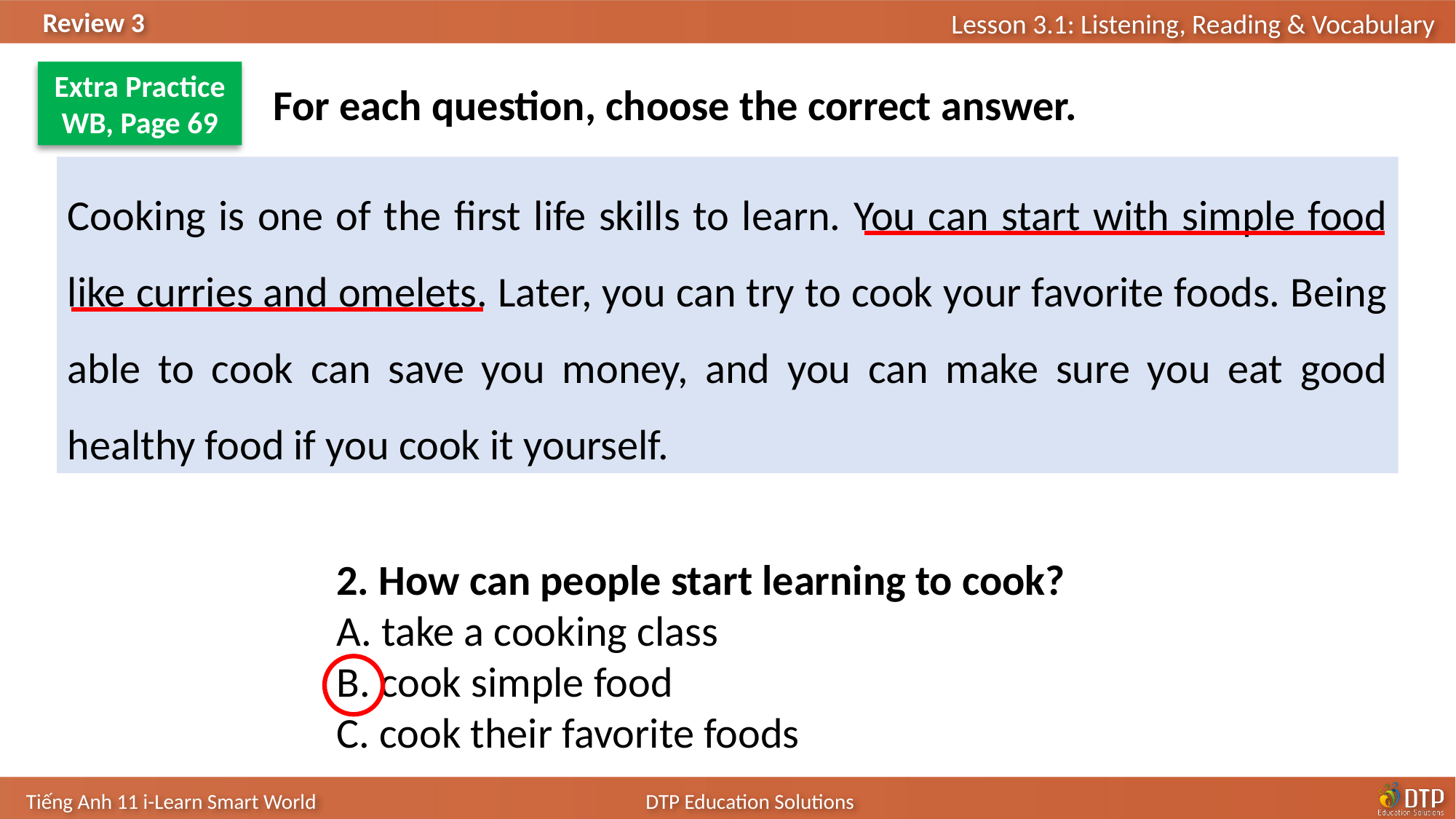

Extra Practice
WB, Page 69
For each question, choose the correct answer.
Cooking is one of the first life skills to learn. You can start with simple food like curries and omelets. Later, you can try to cook your favorite foods. Being able to cook can save you money, and you can make sure you eat good healthy food if you cook it yourself.
2. How can people start learning to cook?
A. take a cooking class
B. cook simple food
C. cook their favorite foods